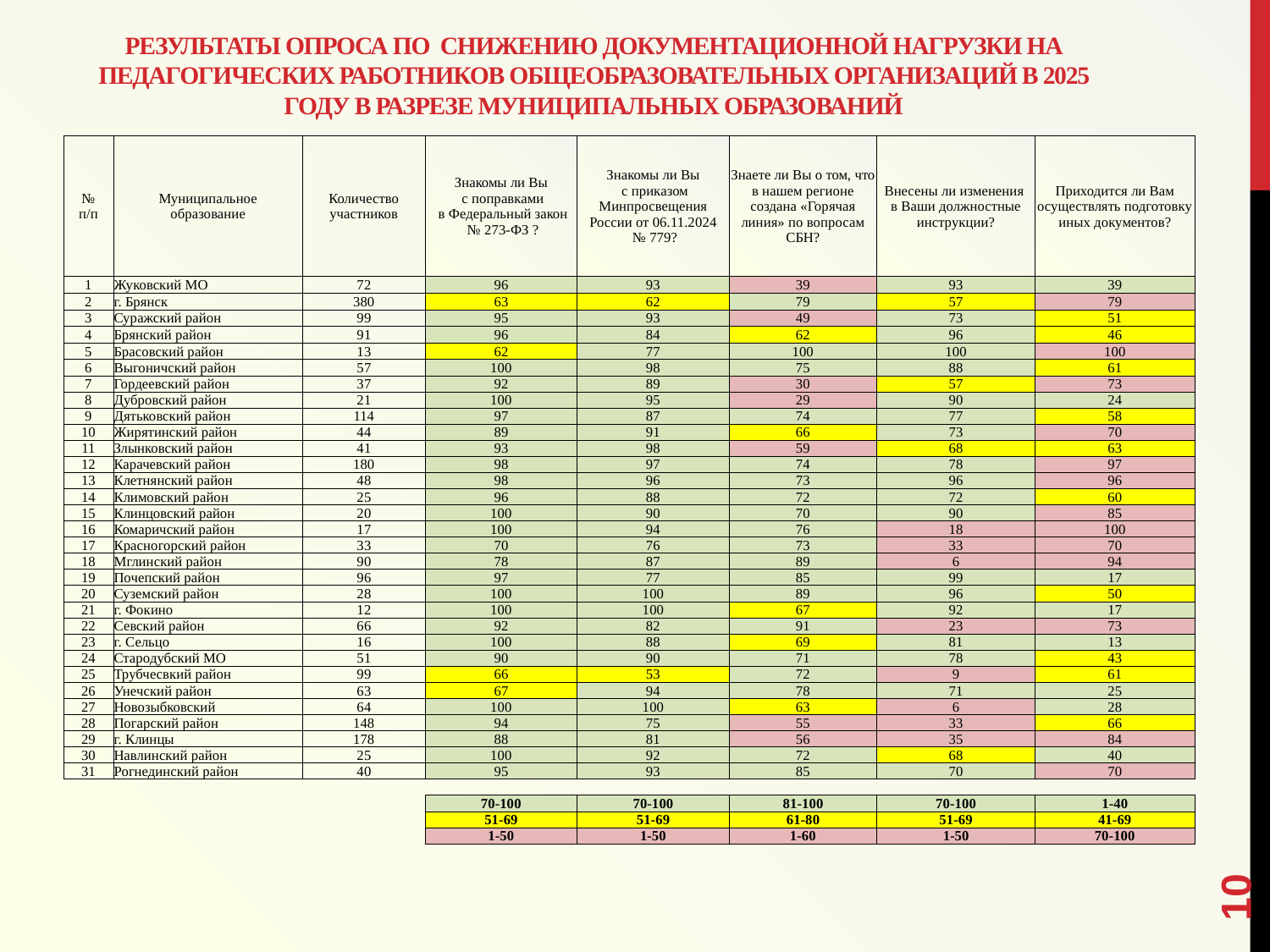

# Результаты опроса по  снижению документационной нагрузки на педагогических работников общеобразовательных организаций в 2025 году в разрезе муниципальных образований
| № п/п | Муниципальное образование | Количество участников | Знакомы ли Вы с поправками в Федеральный закон № 273-ФЗ ? | Знакомы ли Вы с приказом Минпросвещения России от 06.11.2024 № 779? | Знаете ли Вы о том, что в нашем регионе создана «Горячая линия» по вопросам СБН? | Внесены ли изменения в Ваши должностные инструкции? | Приходится ли Вам осуществлять подготовку иных документов? |
| --- | --- | --- | --- | --- | --- | --- | --- |
| 1 | Жуковский МО | 72 | 96 | 93 | 39 | 93 | 39 |
| 2 | г. Брянск | 380 | 63 | 62 | 79 | 57 | 79 |
| 3 | Суражский район | 99 | 95 | 93 | 49 | 73 | 51 |
| 4 | Брянский район | 91 | 96 | 84 | 62 | 96 | 46 |
| 5 | Брасовский район | 13 | 62 | 77 | 100 | 100 | 100 |
| 6 | Выгоничский район | 57 | 100 | 98 | 75 | 88 | 61 |
| 7 | Гордеевский район | 37 | 92 | 89 | 30 | 57 | 73 |
| 8 | Дубровский район | 21 | 100 | 95 | 29 | 90 | 24 |
| 9 | Дятьковский район | 114 | 97 | 87 | 74 | 77 | 58 |
| 10 | Жирятинский район | 44 | 89 | 91 | 66 | 73 | 70 |
| 11 | Злынковский район | 41 | 93 | 98 | 59 | 68 | 63 |
| 12 | Карачевский район | 180 | 98 | 97 | 74 | 78 | 97 |
| 13 | Клетнянский район | 48 | 98 | 96 | 73 | 96 | 96 |
| 14 | Климовский район | 25 | 96 | 88 | 72 | 72 | 60 |
| 15 | Клинцовский район | 20 | 100 | 90 | 70 | 90 | 85 |
| 16 | Комаричский район | 17 | 100 | 94 | 76 | 18 | 100 |
| 17 | Красногорский район | 33 | 70 | 76 | 73 | 33 | 70 |
| 18 | Мглинский район | 90 | 78 | 87 | 89 | 6 | 94 |
| 19 | Почепский район | 96 | 97 | 77 | 85 | 99 | 17 |
| 20 | Суземский район | 28 | 100 | 100 | 89 | 96 | 50 |
| 21 | г. Фокино | 12 | 100 | 100 | 67 | 92 | 17 |
| 22 | Севский район | 66 | 92 | 82 | 91 | 23 | 73 |
| 23 | г. Сельцо | 16 | 100 | 88 | 69 | 81 | 13 |
| 24 | Стародубский МО | 51 | 90 | 90 | 71 | 78 | 43 |
| 25 | Трубчесвкий район | 99 | 66 | 53 | 72 | 9 | 61 |
| 26 | Унечский район | 63 | 67 | 94 | 78 | 71 | 25 |
| 27 | Новозыбковский | 64 | 100 | 100 | 63 | 6 | 28 |
| 28 | Погарский район | 148 | 94 | 75 | 55 | 33 | 66 |
| 29 | г. Клинцы | 178 | 88 | 81 | 56 | 35 | 84 |
| 30 | Навлинский район | 25 | 100 | 92 | 72 | 68 | 40 |
| 31 | Рогнединский район | 40 | 95 | 93 | 85 | 70 | 70 |
|  |  |  |  |  |  |  |  |
|  |  |  | 70-100 | 70-100 | 81-100 | 70-100 | 1-40 |
|  |  |  | 51-69 | 51-69 | 61-80 | 51-69 | 41-69 |
|  |  |  | 1-50 | 1-50 | 1-60 | 1-50 | 70-100 |
10